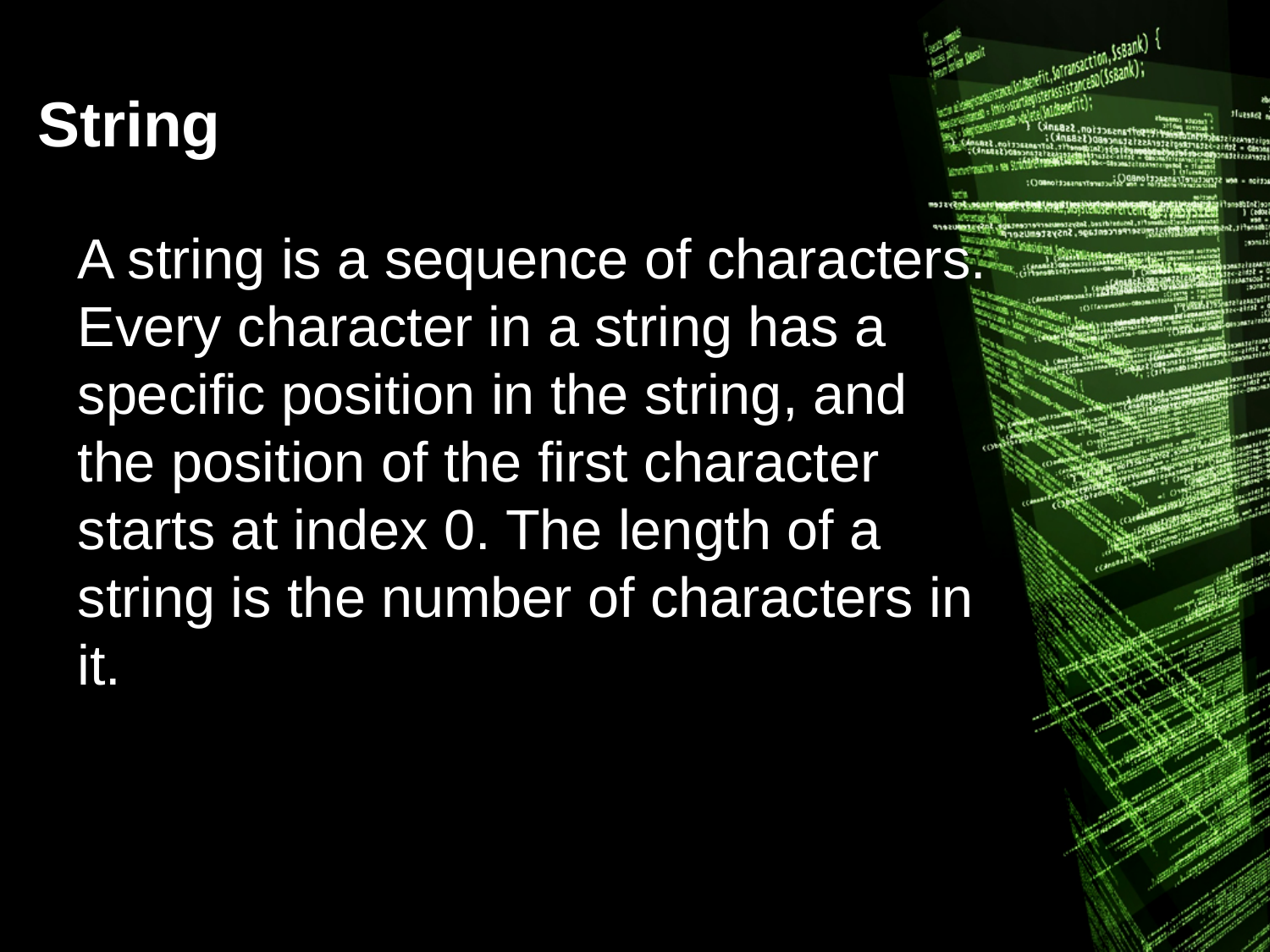

# String
A string is a sequence of characters. Every character in a string has a specific position in the string, and the position of the first character starts at index 0. The length of a string is the number of characters in it.